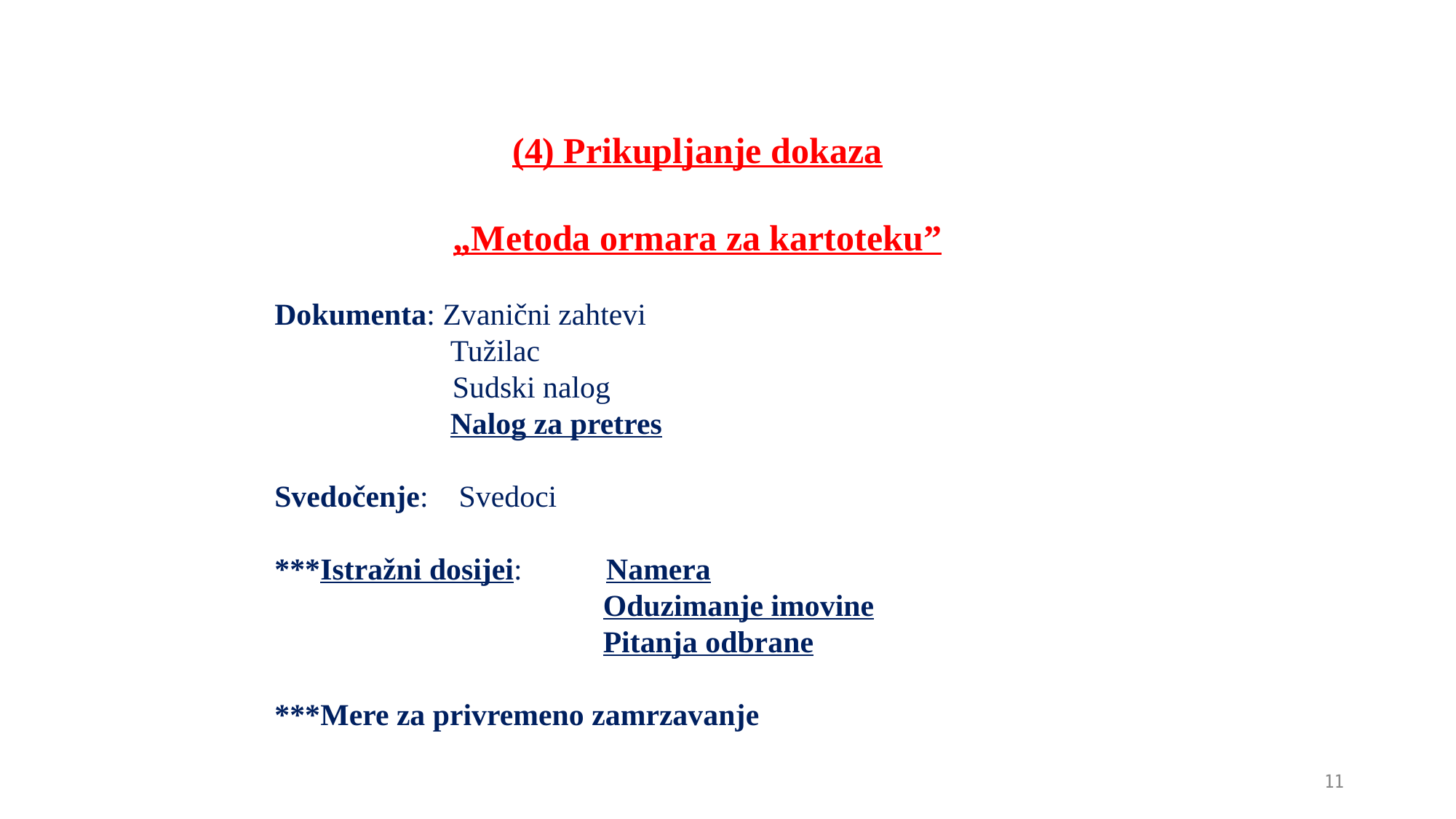

(4) Prikupljanje dokaza

„Metoda ormara za kartoteku”

Dokumenta: Zvanični zahtevi
                       Tužilac
  	         Sudski nalog
                       Nalog za pretres

Svedočenje:    Svedoci

***Istražni dosijei:           Namera
                                           Oduzimanje imovine
                                           Pitanja odbrane

***Mere za privremeno zamrzavanje
11